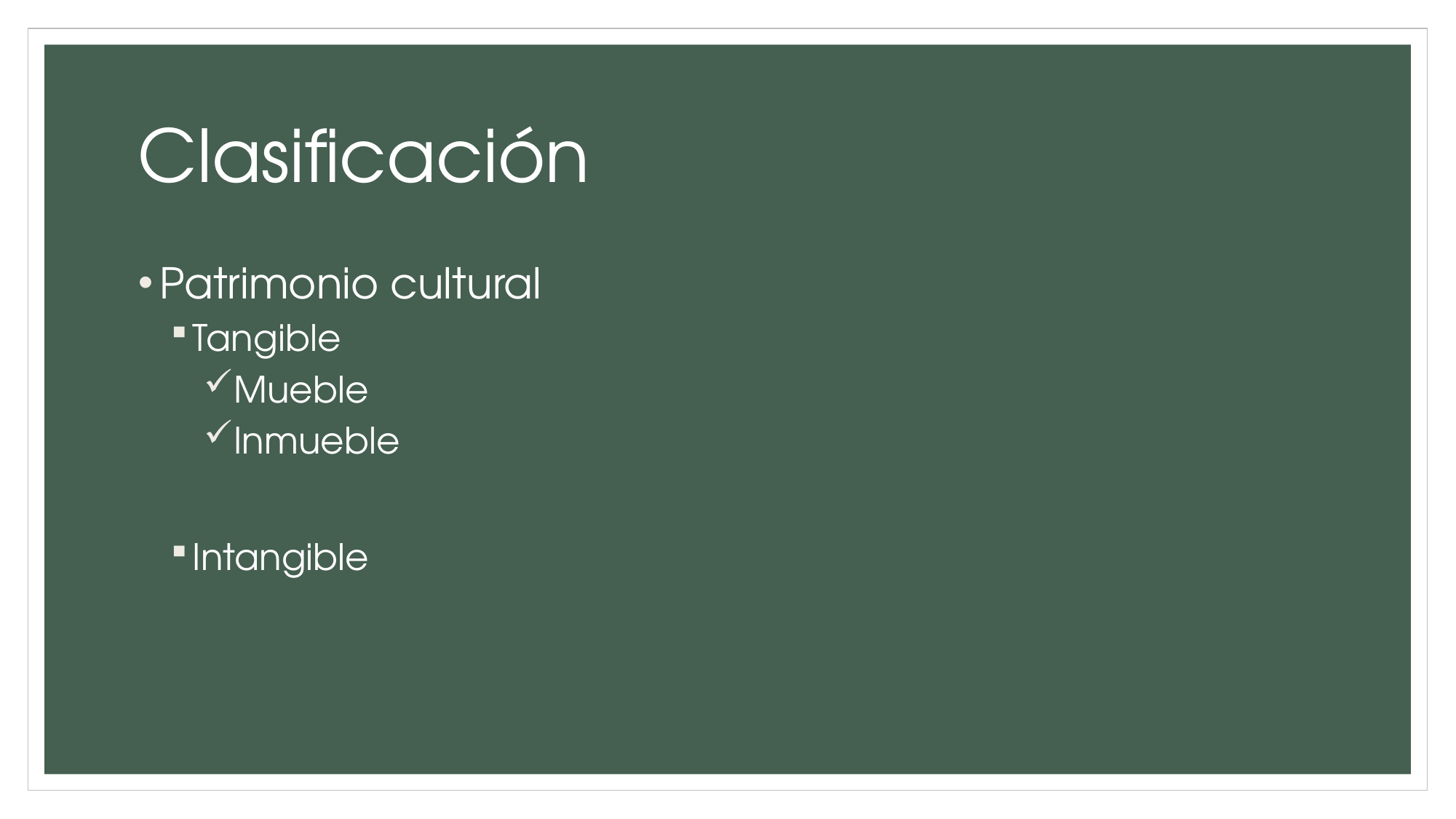

# Clasificación
Patrimonio cultural
Tangible
Mueble
Inmueble

Intangible